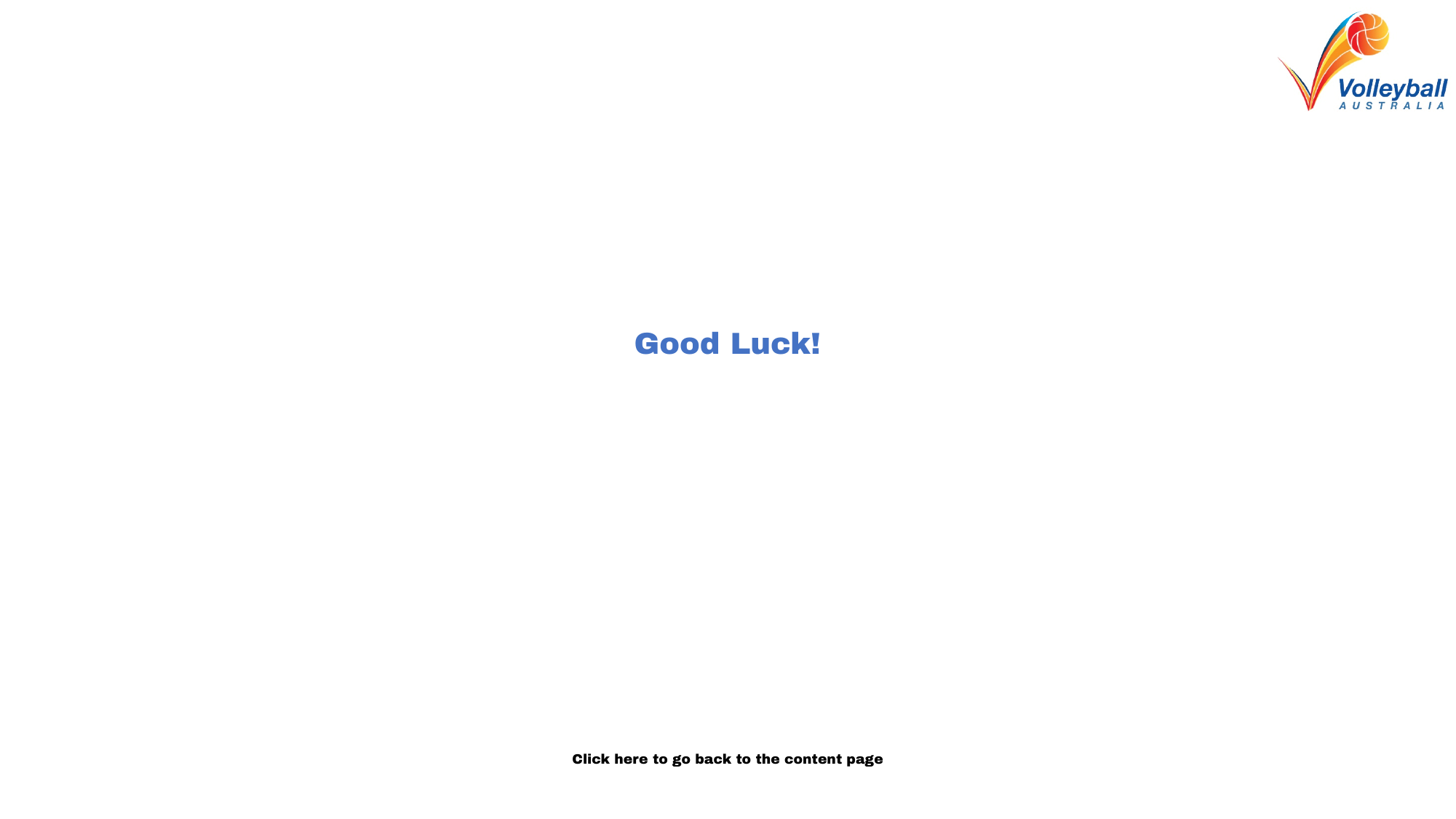

Good Luck!
Click here to go back to the content page